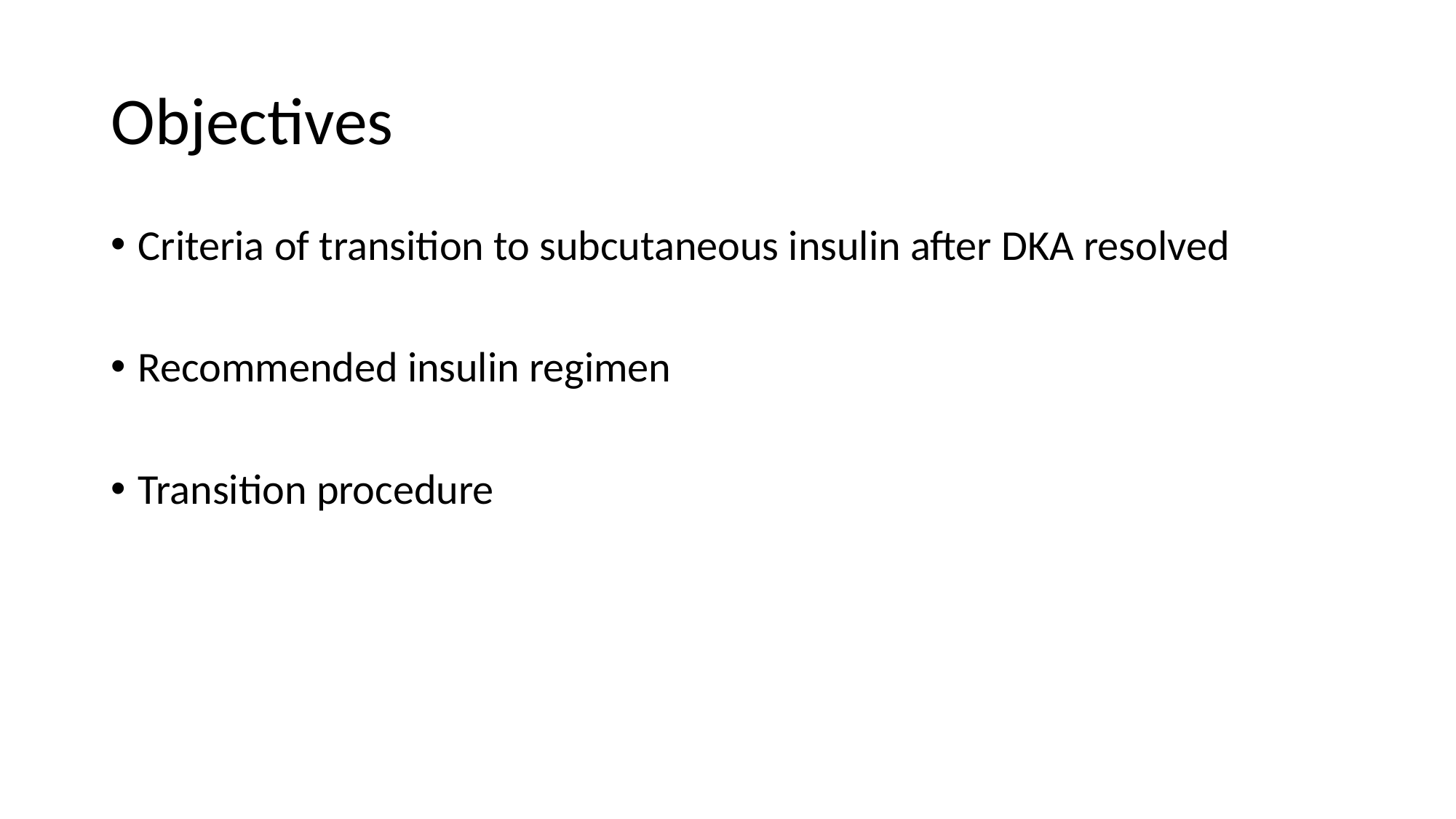

# Objectives
Criteria of transition to subcutaneous insulin after DKA resolved

Recommended insulin regimen

Transition procedure